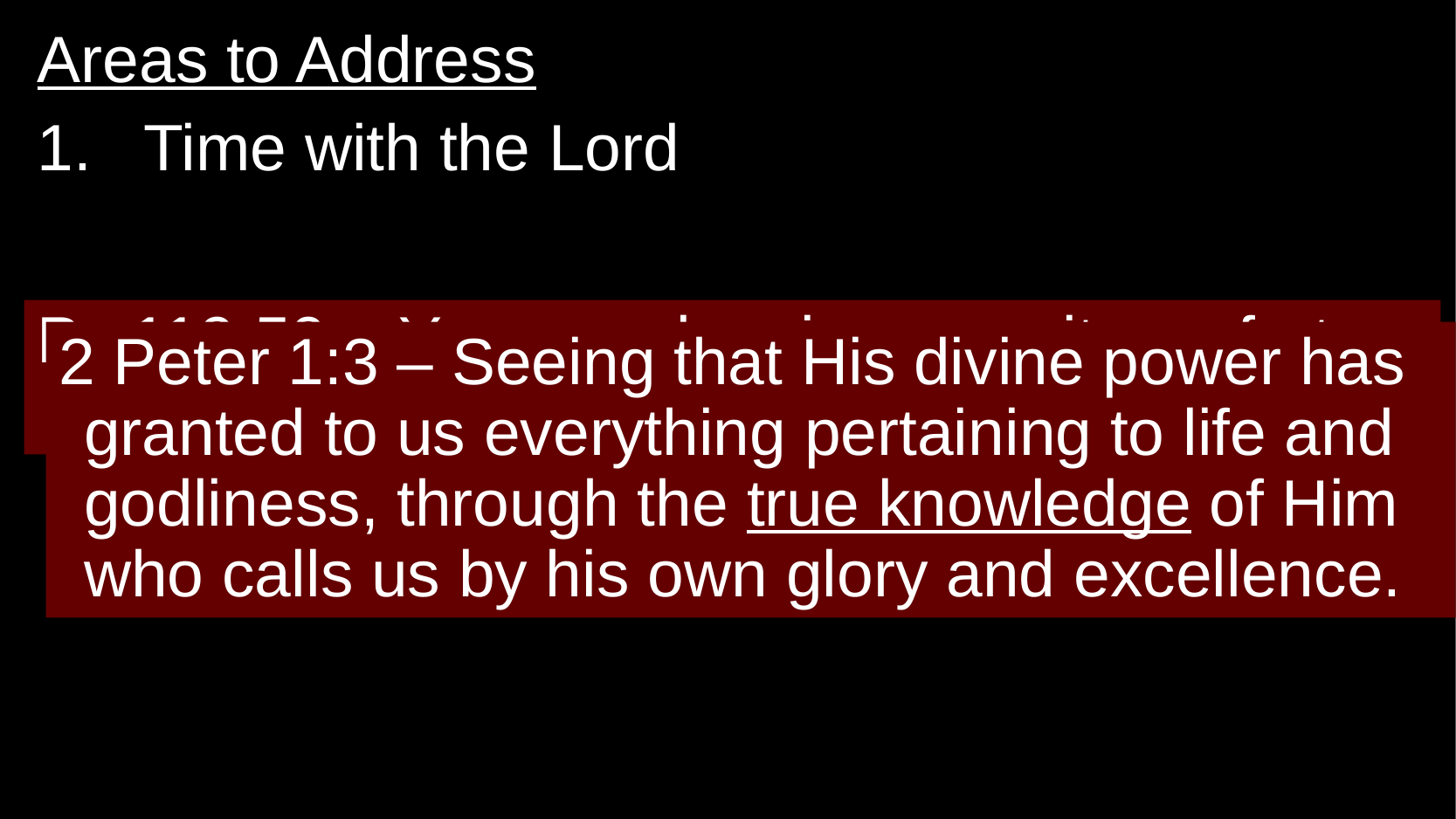

Areas to Address
Time with the Lord

Ps 119:50 – Your word revives me; it comforts me in all my troubles.
2 Peter 1:3 – Seeing that His divine power has granted to us everything pertaining to life and godliness, through the true knowledge of Him who calls us by his own glory and excellence.
#